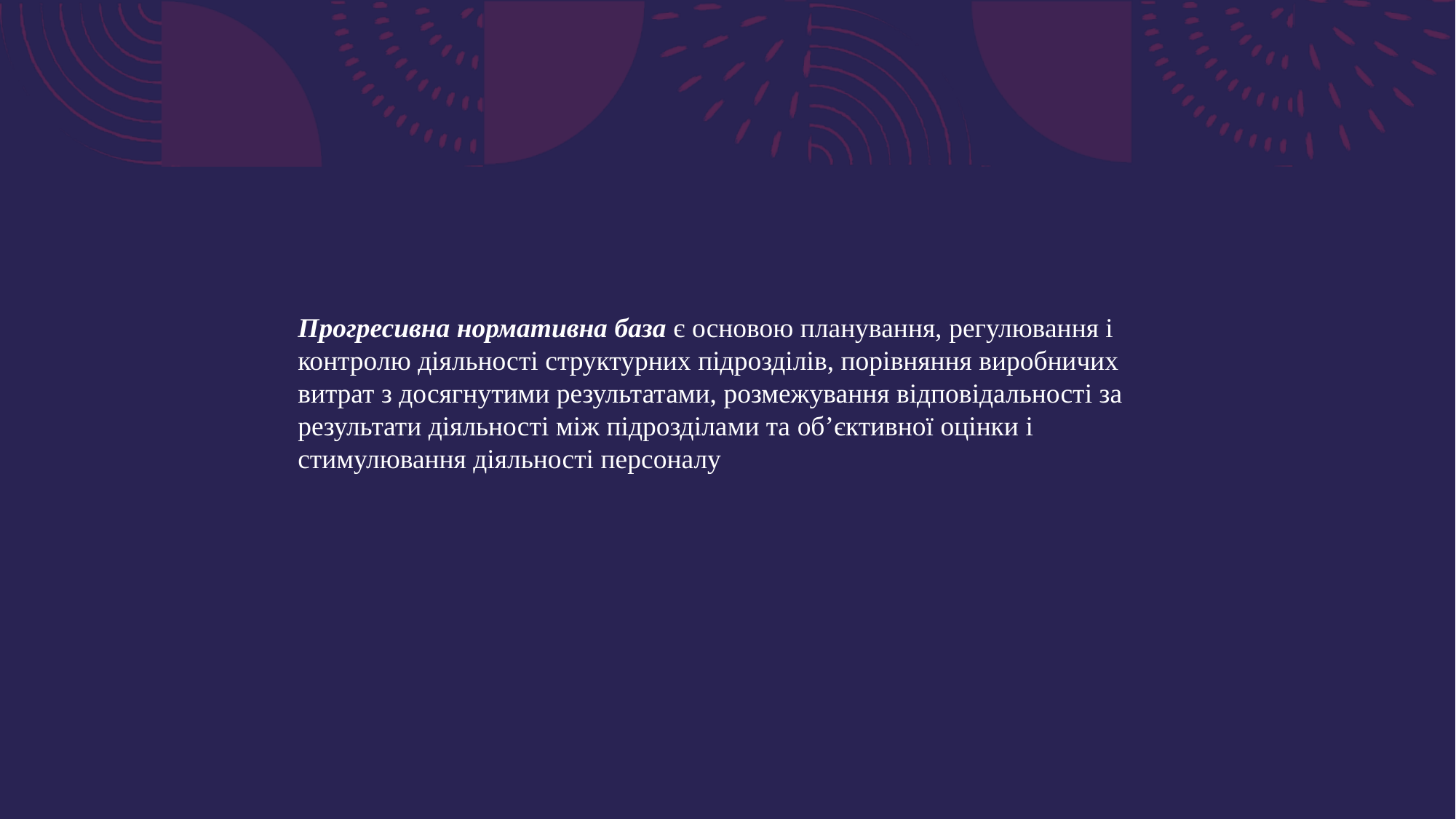

Прогресивна нормативна база є основою планування, регулювання і контролю діяльності структурних підрозділів, порівняння виробничих витрат з досягнутими результатами, розмежування відповідальності за результати діяльності між підрозділами та об’єктивної оцінки і стимулювання діяльності персоналу